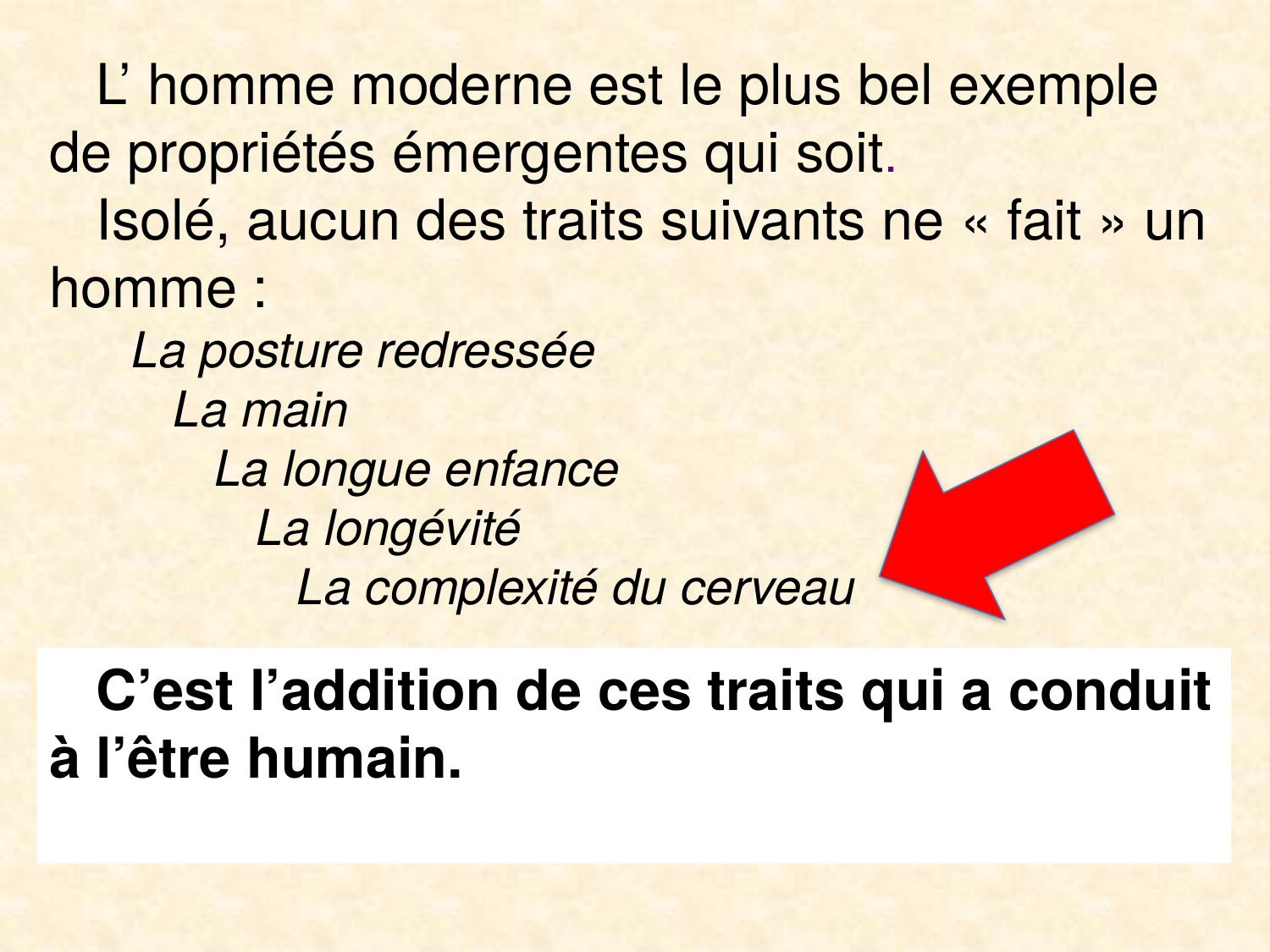

L’ homme moderne est le plus bel exemple de propriétés émergentes qui soit.
   Isolé, aucun des traits suivants ne « fait » un homme :
      La posture redressée
         La main
            La longue enfance
               La longévité
                  La complexité du cerveau

   C’est l’addition de ces traits qui a conduit à l’être humain.